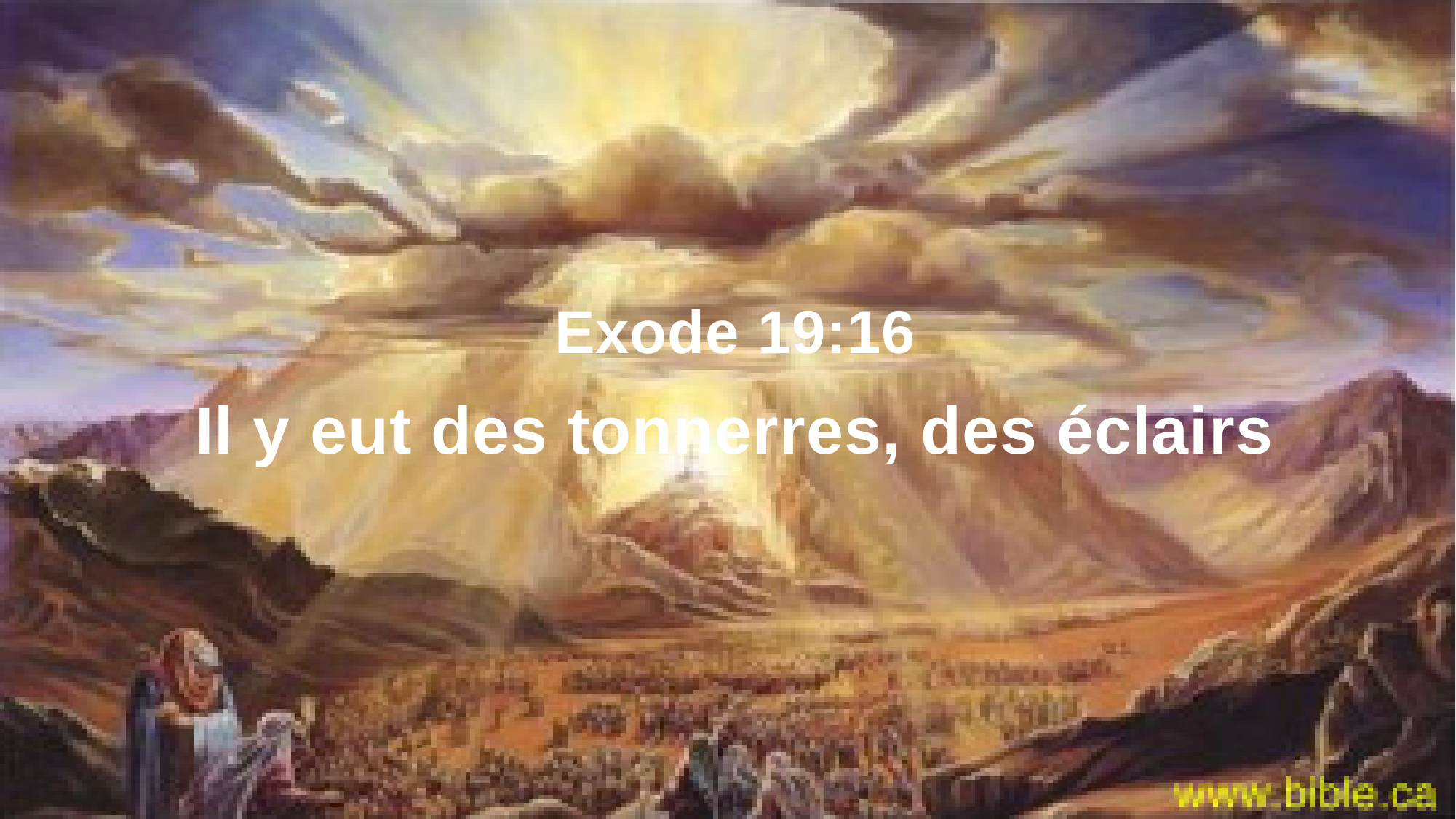

Exode 19:16

Il y eut des tonnerres, des éclairs